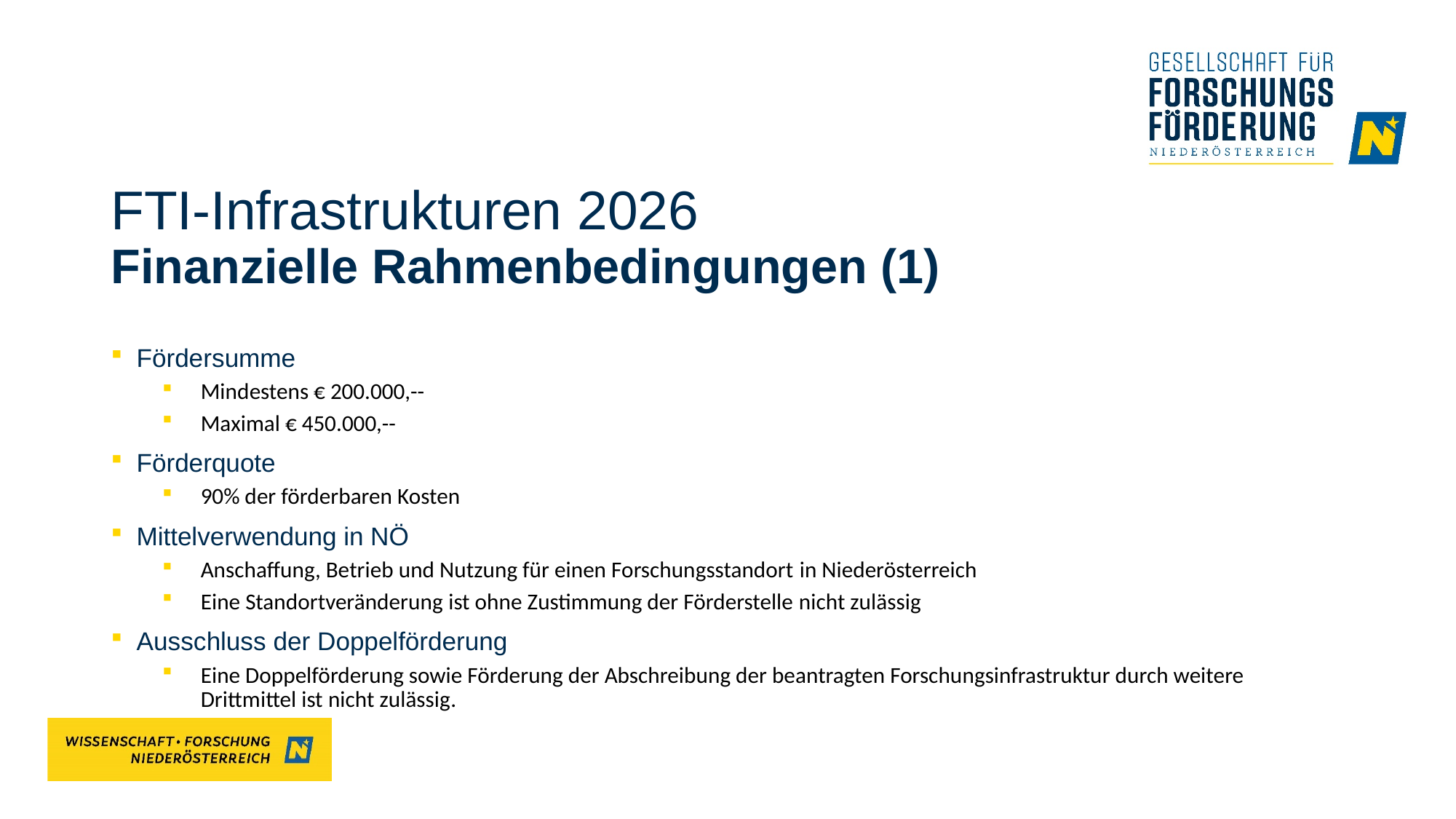

# FTI-Infrastrukturen 2026 Finanzielle Rahmenbedingungen (1)
Fördersumme
Mindestens € 200.000,--
Maximal € 450.000,--
Förderquote
90% der förderbaren Kosten
Mittelverwendung in NÖ
Anschaffung, Betrieb und Nutzung für einen Forschungsstandort in Niederösterreich
Eine Standortveränderung ist ohne Zustimmung der Förderstelle nicht zulässig
Ausschluss der Doppelförderung
Eine Doppelförderung sowie Förderung der Abschreibung der beantragten Forschungsinfrastruktur durch weitere Drittmittel ist nicht zulässig.